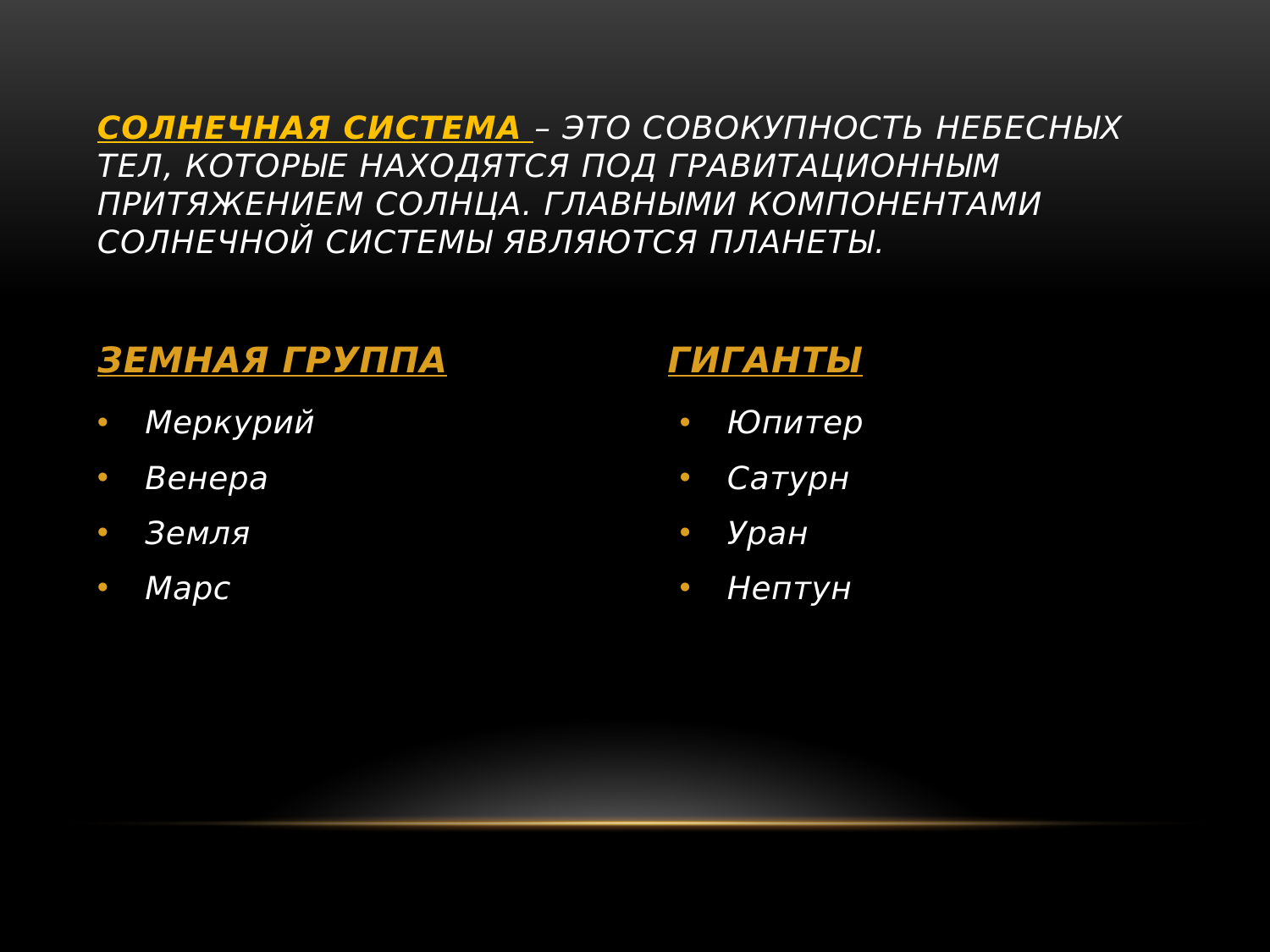

# Солнечная система – это совокупность небесных тел, которые находятся под гравитационным притяжением Солнца. Главными компонентами Солнечной системы являются планеты.
ЗЕМНАЯ ГРУППА
ГИГАНТЫ
Меркурий
Венера
Земля
Марс
Юпитер
Сатурн
Уран
Нептун